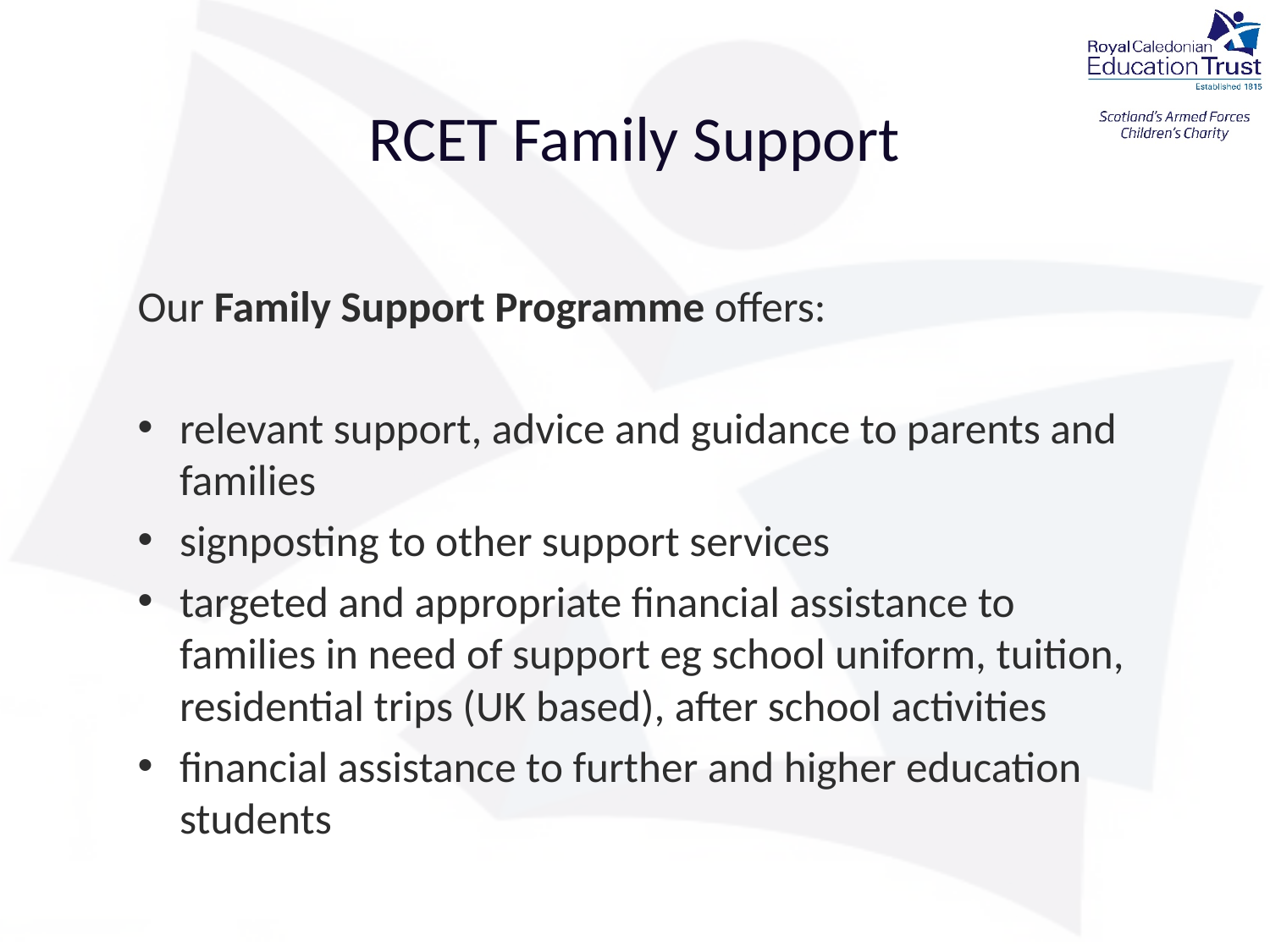

# RCET Family Support

Our Family Support Programme offers:

relevant support, advice and guidance to parents and families
signposting to other support services
targeted and appropriate financial assistance to families in need of support eg school uniform, tuition, residential trips (UK based), after school activities
financial assistance to further and higher education students